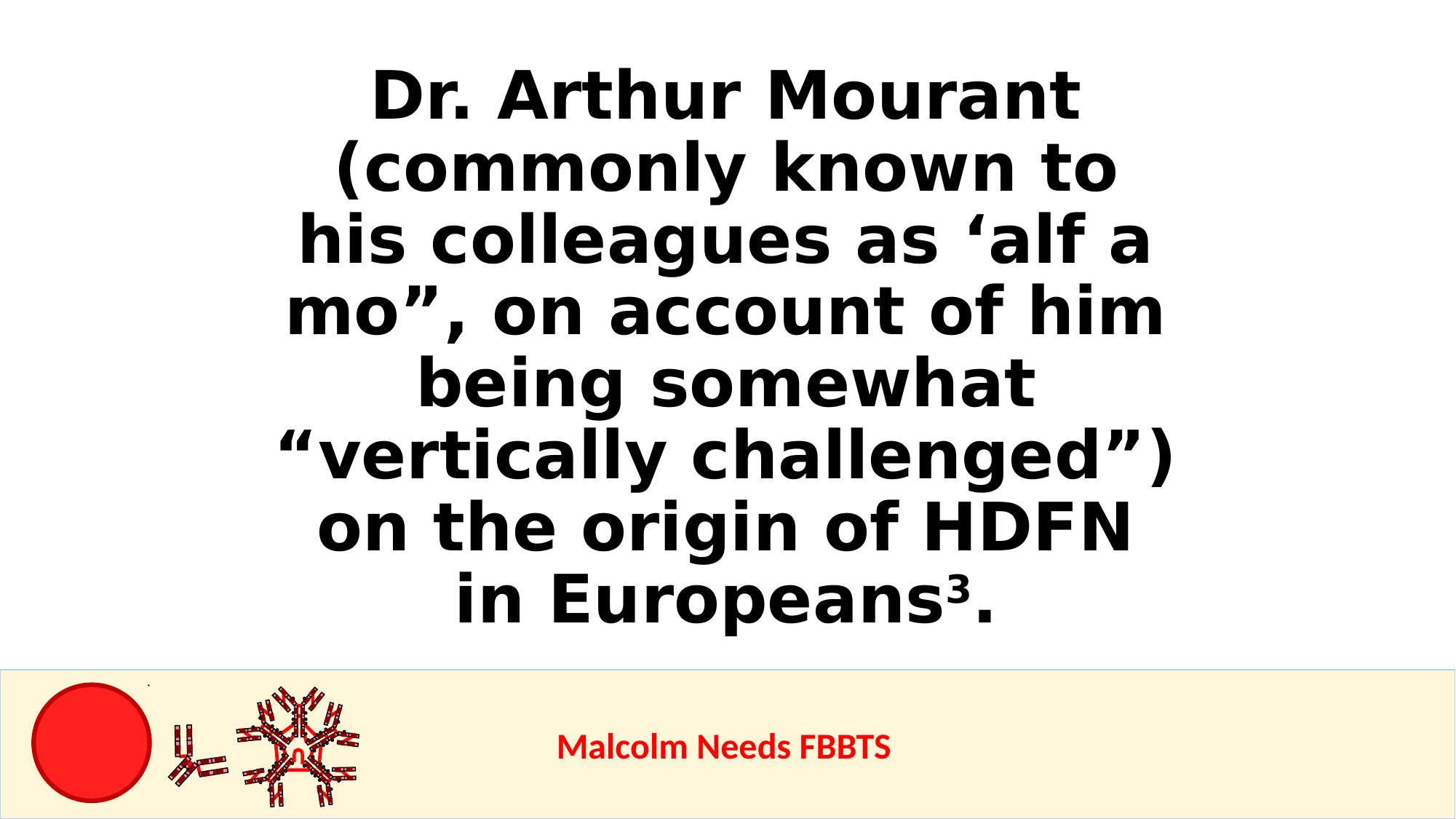

Dr. Arthur Mourant (commonly known to his colleagues as ‘alf a mo”, on account of him being somewhat “vertically challenged”) on the origin of HDFN in Europeans3.
					Malcolm Needs FBBTS